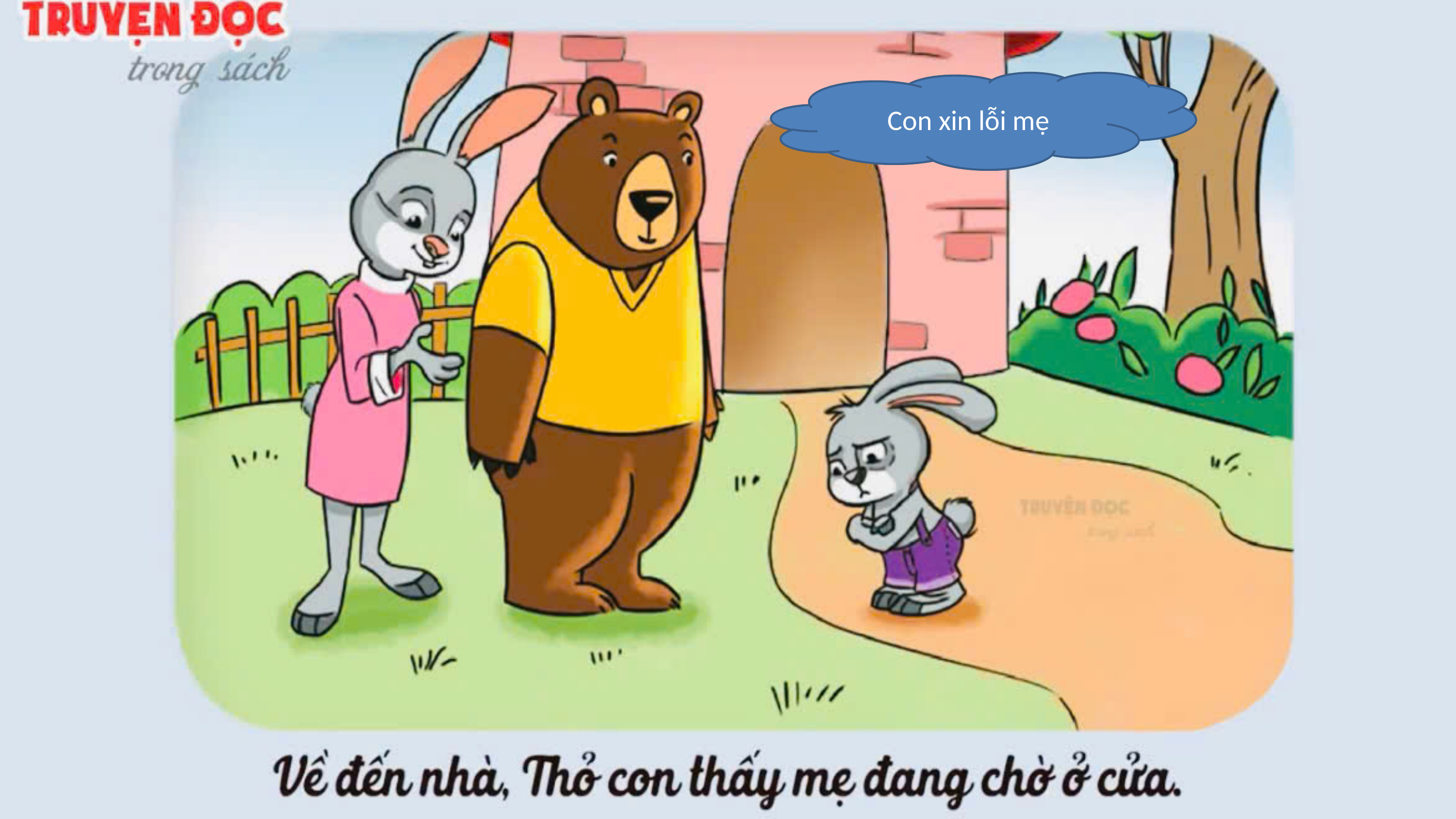

Con xin lỗi mẹ
Con xin lỗi mẹ ạ